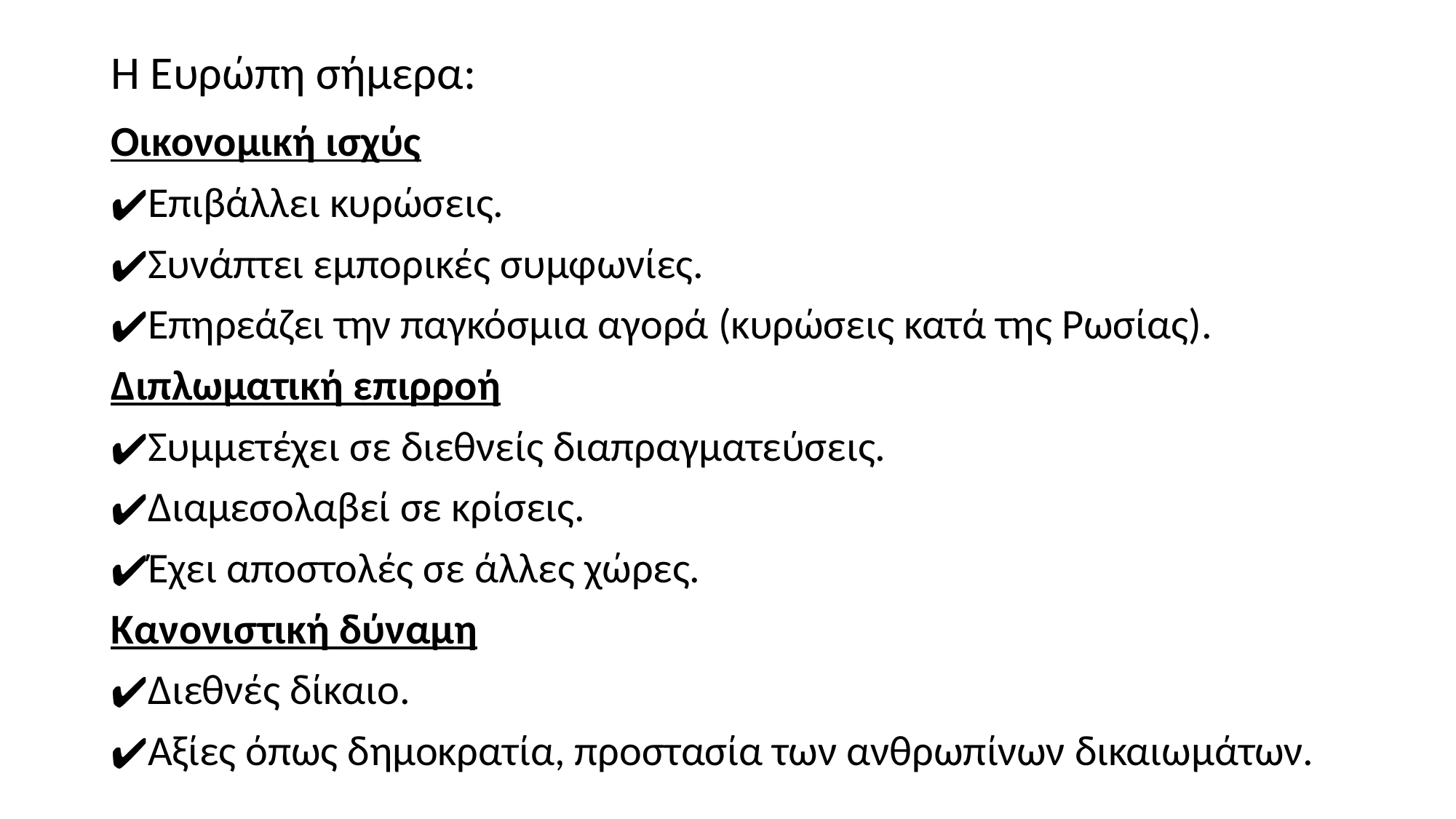

# Η Ευρώπη σήμερα:
Οικονομική ισχύς
Επιβάλλει κυρώσεις.
Συνάπτει εμπορικές συμφωνίες.
Επηρεάζει την παγκόσμια αγορά (κυρώσεις κατά της Ρωσίας).
Διπλωματική επιρροή
Συμμετέχει σε διεθνείς διαπραγματεύσεις.
Διαμεσολαβεί σε κρίσεις.
Έχει αποστολές σε άλλες χώρες.
Κανονιστική δύναμη
Διεθνές δίκαιο.
Αξίες όπως δημοκρατία, προστασία των ανθρωπίνων δικαιωμάτων.